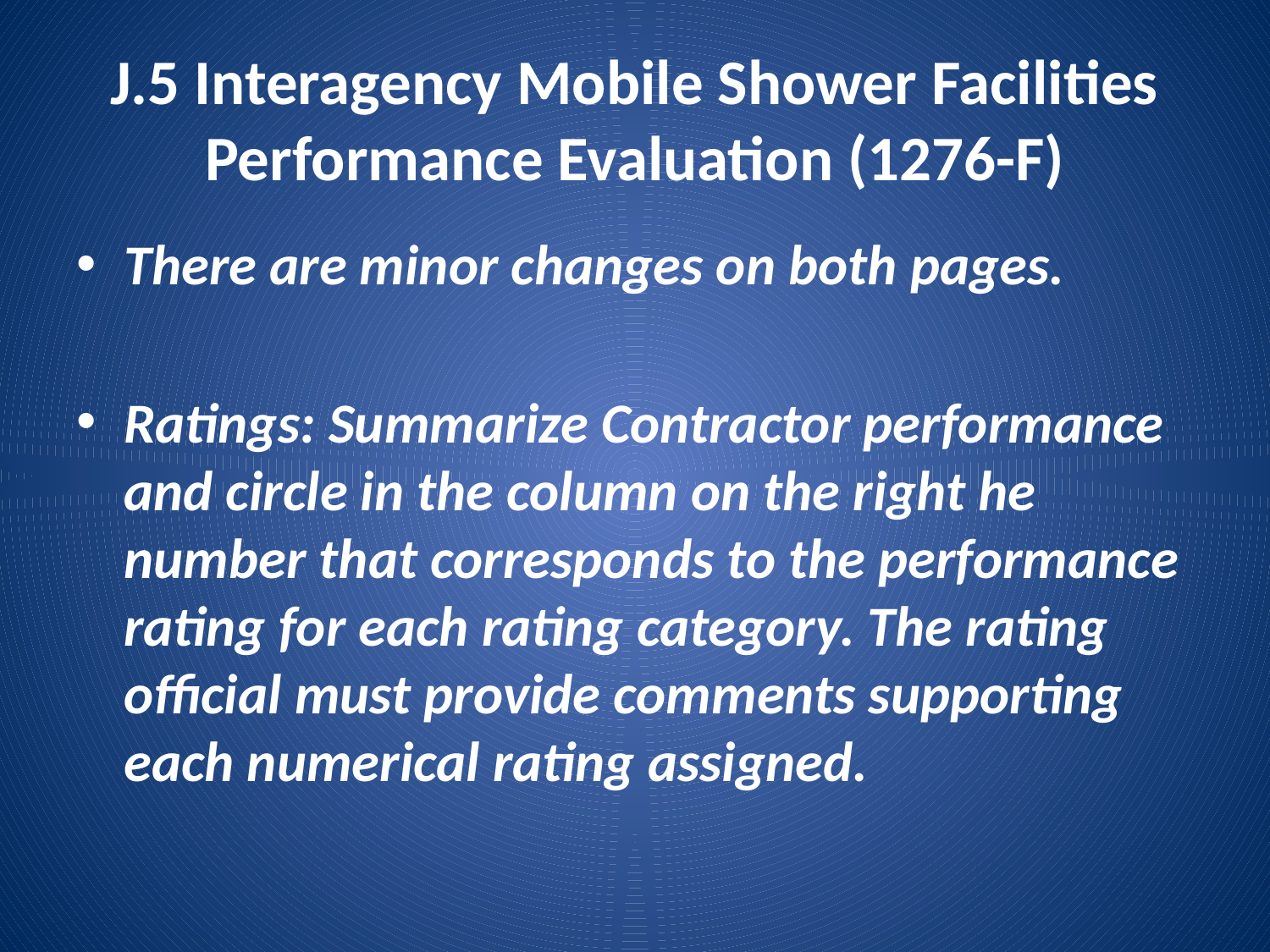

# J.5 Interagency Mobile Shower Facilities Performance Evaluation (1276-F)
There are minor changes on both pages.

Ratings: Summarize Contractor performance and circle in the column on the right he number that corresponds to the performance rating for each rating category. The rating official must provide comments supporting each numerical rating assigned.